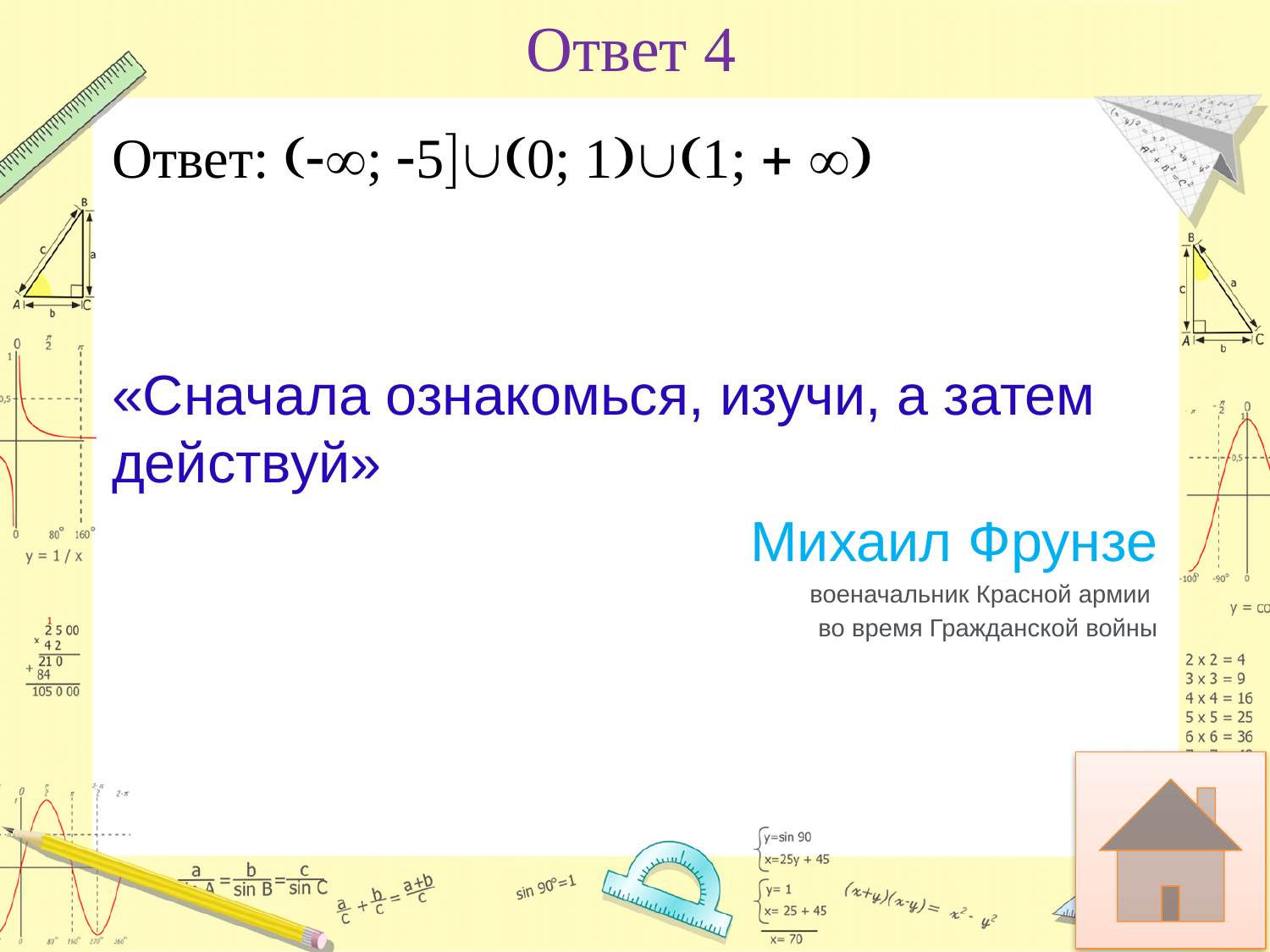

# Ответ 4
Ответ: (−∞; −5]∪(0; 1)∪(1; + ∞)

«Сначала ознакомься, изучи, а затем действуй»
Михаил Фрунзе
военачальник Красной армии
во время Гражданской войны